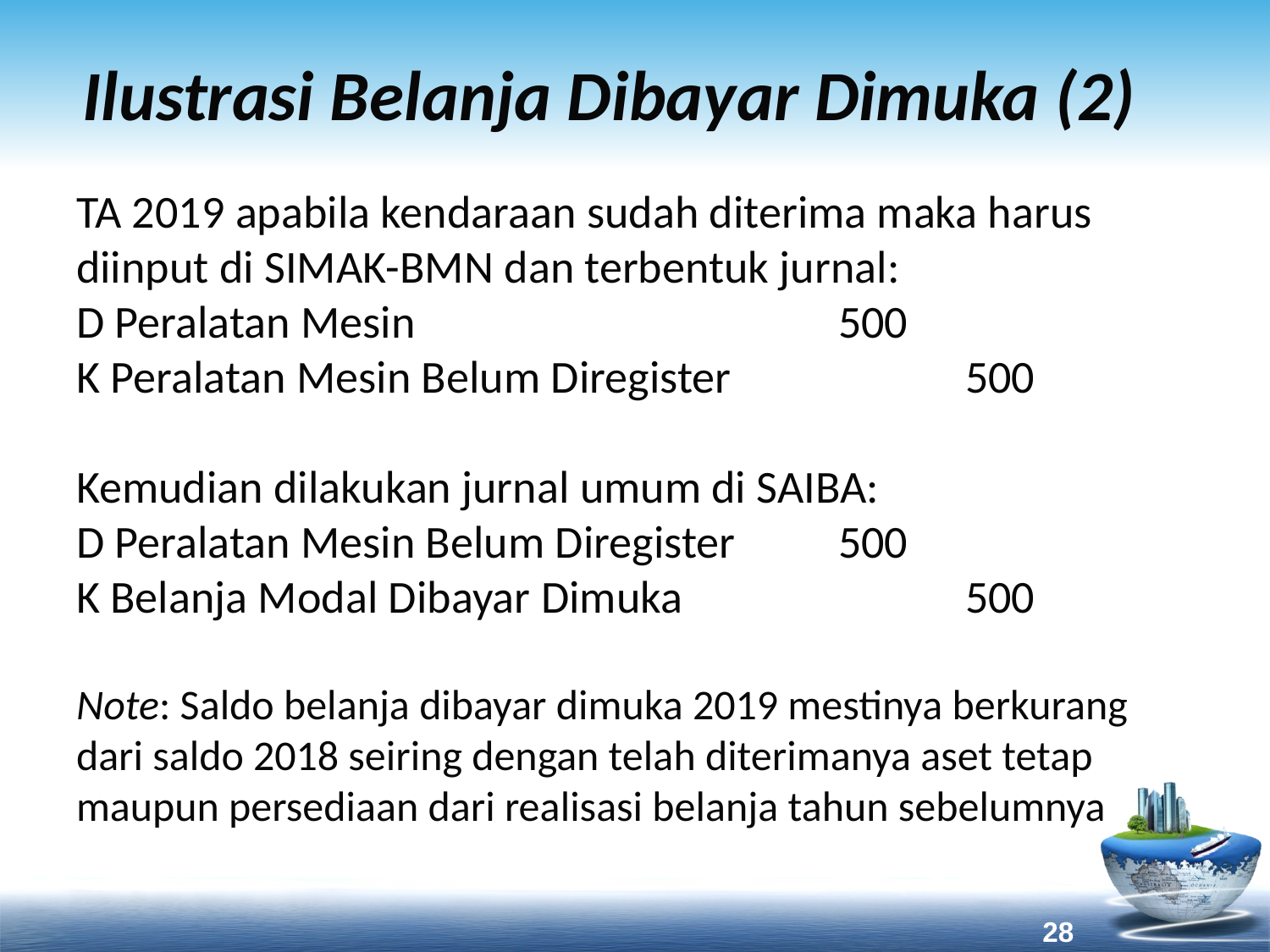

# Ilustrasi Belanja Dibayar Dimuka (2)
TA 2019 apabila kendaraan sudah diterima maka harus diinput di SIMAK-BMN dan terbentuk jurnal:
D Peralatan Mesin				500
K Peralatan Mesin Belum Diregister 		500

Kemudian dilakukan jurnal umum di SAIBA:
D Peralatan Mesin Belum Diregister 	500
K Belanja Modal Dibayar Dimuka 			500

Note: Saldo belanja dibayar dimuka 2019 mestinya berkurang dari saldo 2018 seiring dengan telah diterimanya aset tetap maupun persediaan dari realisasi belanja tahun sebelumnya
28